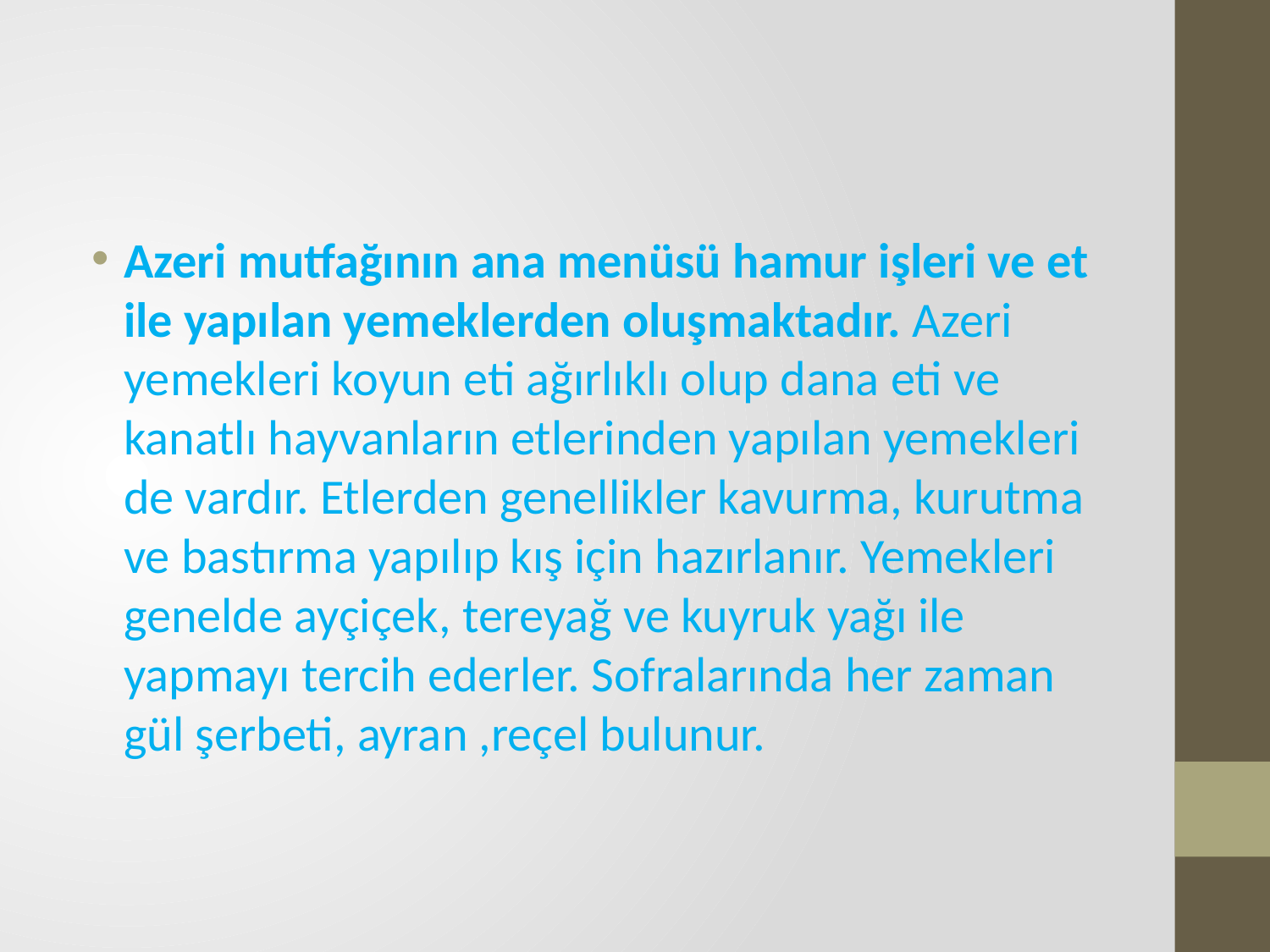

Azeri mutfağının ana menüsü hamur işleri ve et ile yapılan yemeklerden oluşmaktadır. Azeri yemekleri koyun eti ağırlıklı olup dana eti ve kanatlı hayvanların etlerinden yapılan yemekleri de vardır. Etlerden genellikler kavurma, kurutma ve bastırma yapılıp kış için hazırlanır. Yemekleri genelde ayçiçek, tereyağ ve kuyruk yağı ile yapmayı tercih ederler. Sofralarında her zaman gül şerbeti, ayran ,reçel bulunur.